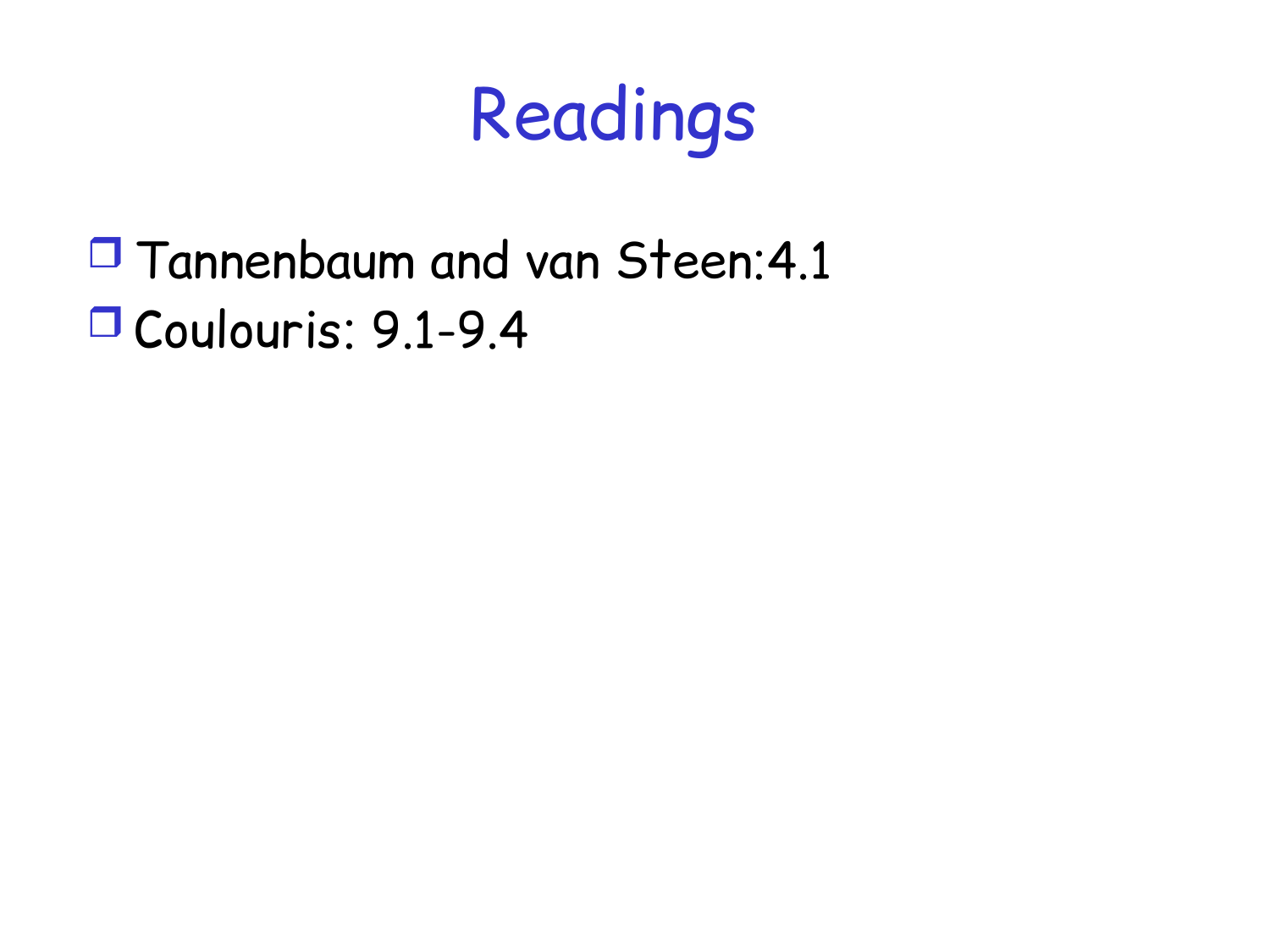

# Readings
Tannenbaum and van Steen:4.1
Coulouris: 9.1-9.4